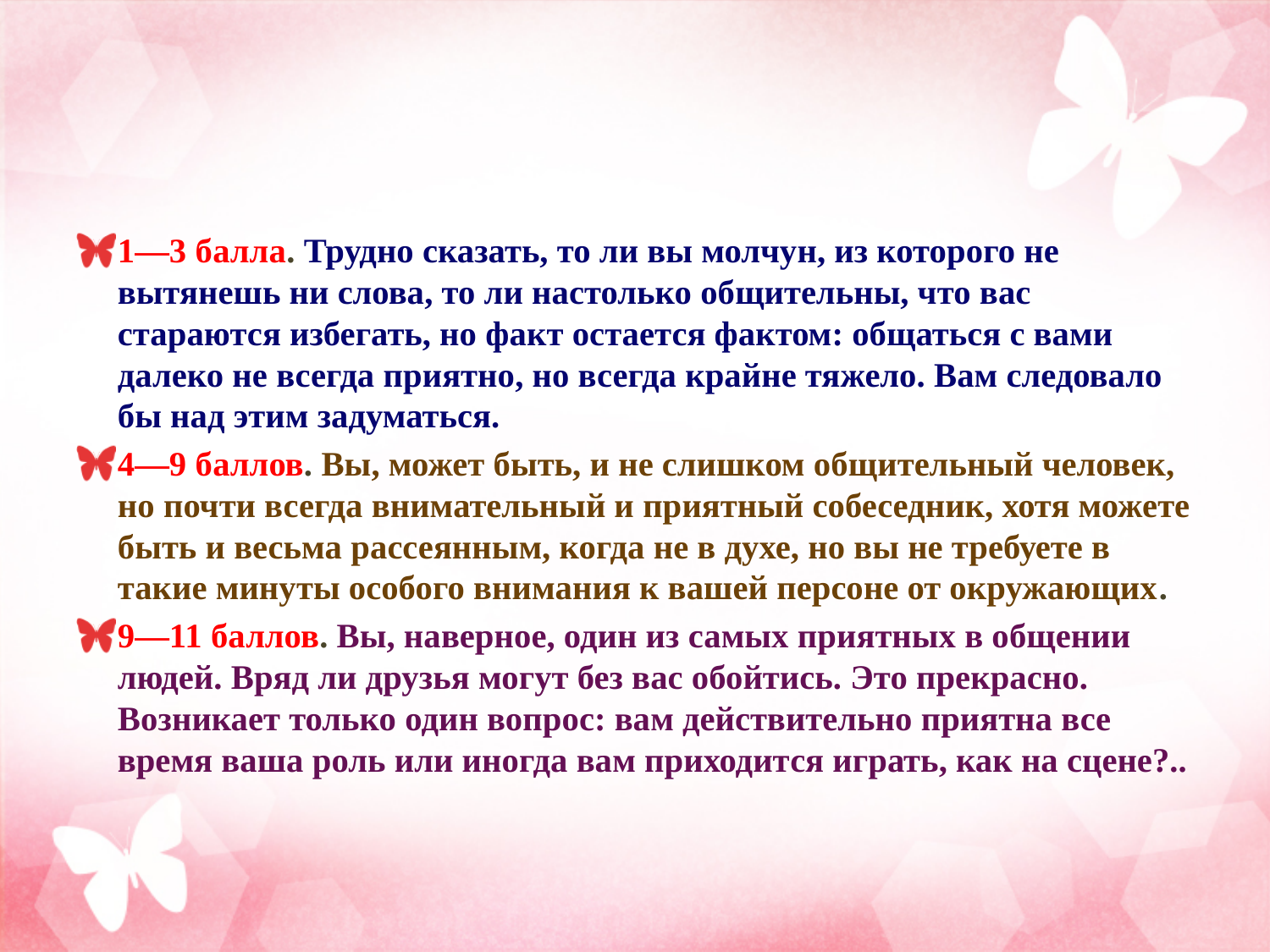

#
1—3 балла. Трудно сказать, то ли вы молчун, из которого не вытянешь ни слова, то ли настолько общительны, что вас стараются избегать, но факт остается фактом: общаться с вами далеко не всегда приятно, но всегда крайне тяжело. Вам следовало бы над этим задуматься.
4—9 баллов. Вы, может быть, и не слишком общительный человек, но почти всегда внимательный и приятный собеседник, хотя можете быть и весьма рассеянным, когда не в духе, но вы не требуете в такие минуты особого внимания к вашей персоне от окружающих.
9—11 баллов. Вы, наверное, один из самых приятных в общении людей. Вряд ли друзья могут без вас обойтись. Это прекрасно. Возникает только один вопрос: вам действительно приятна все время ваша роль или иногда вам приходится играть, как на сцене?..